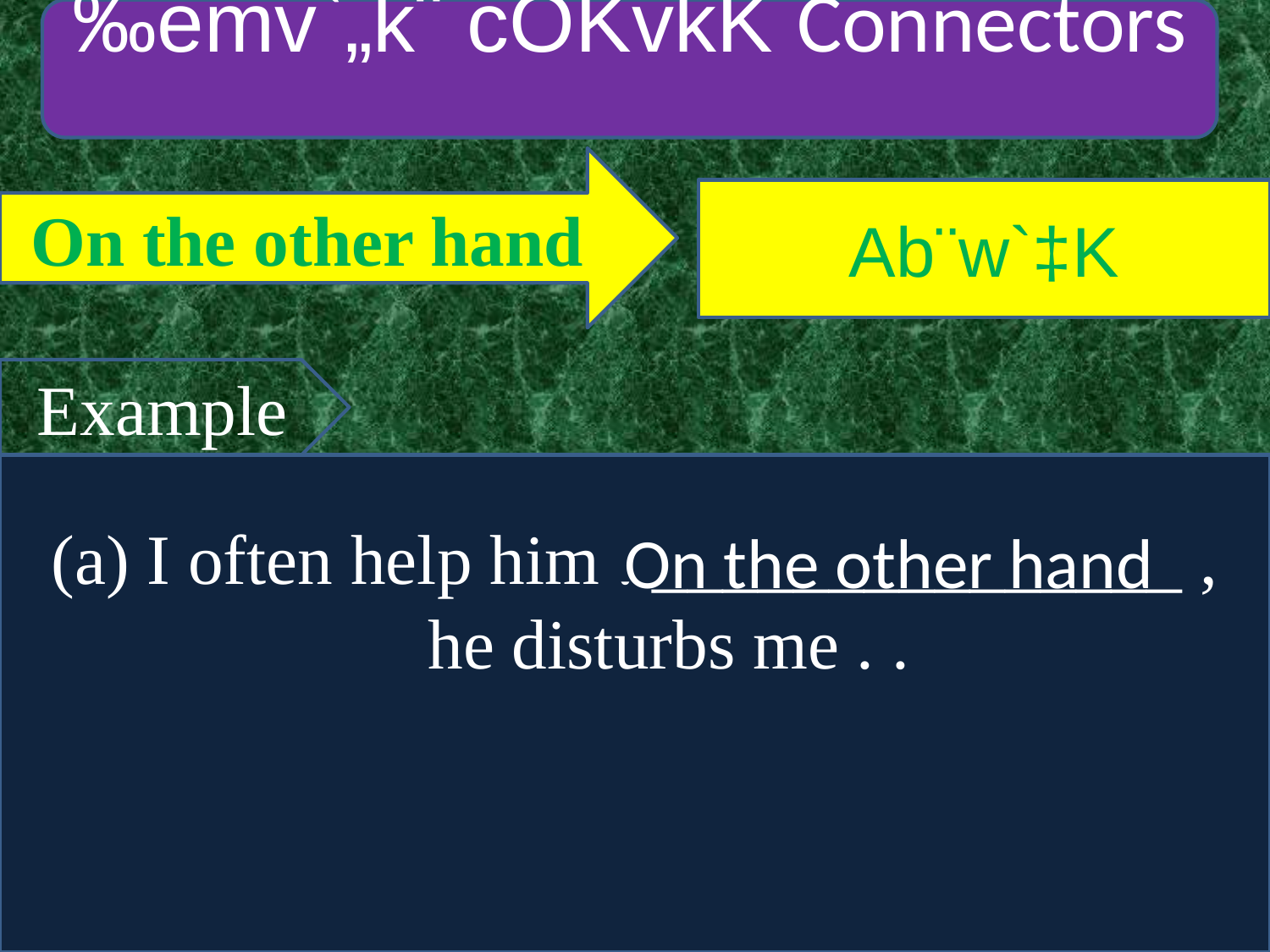

‰emv`„k¨ cÖKvkK Connectors
 On the other hand
 Ab¨w`‡K
Example

(a) I often help him . _______________ , he disturbs me . .

On the other hand